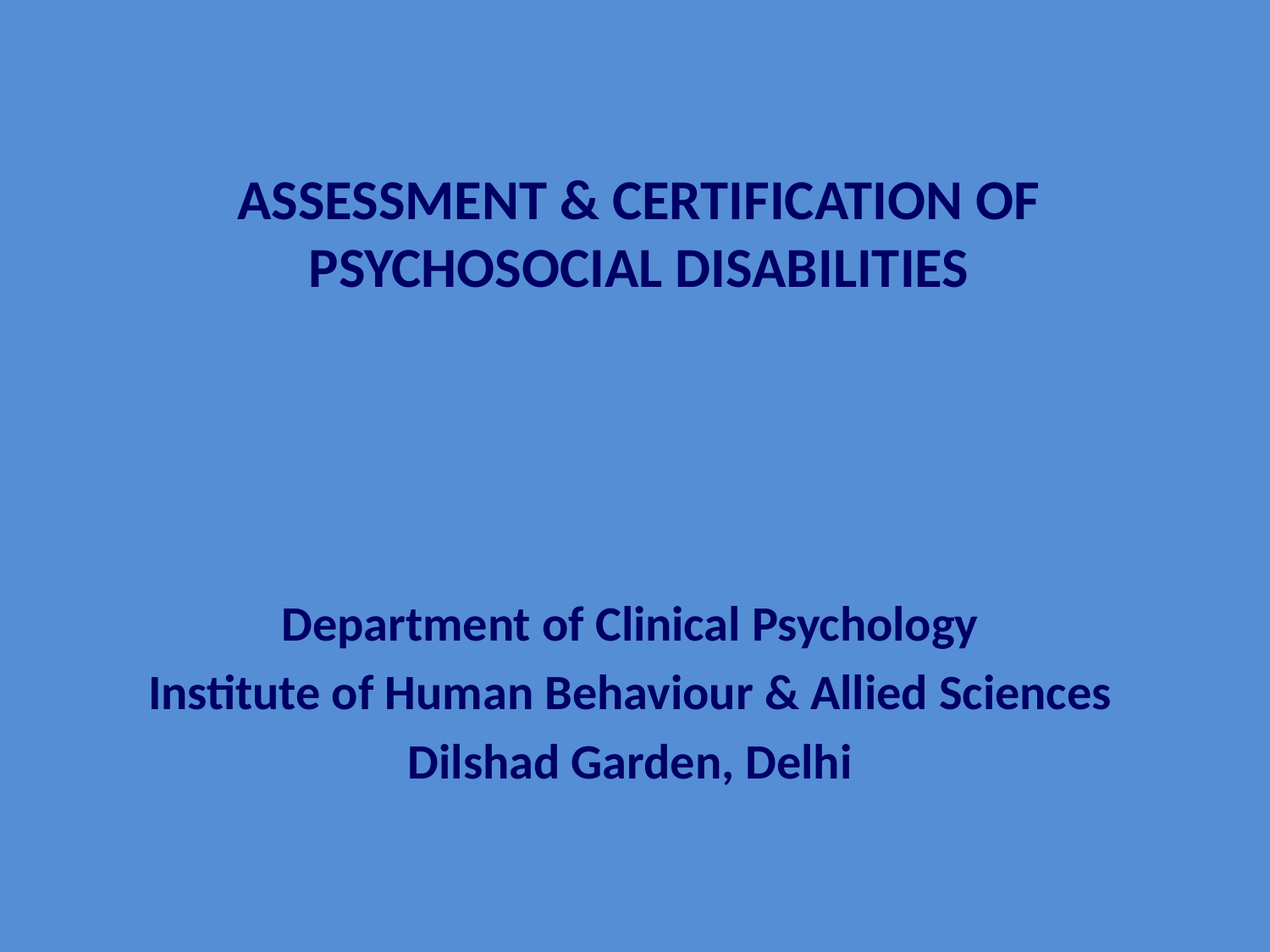

# ASSESSMENT & CERTIFICATION OF PSYCHOSOCIAL DISABILITIES
Department of Clinical Psychology
Institute of Human Behaviour & Allied Sciences
Dilshad Garden, Delhi